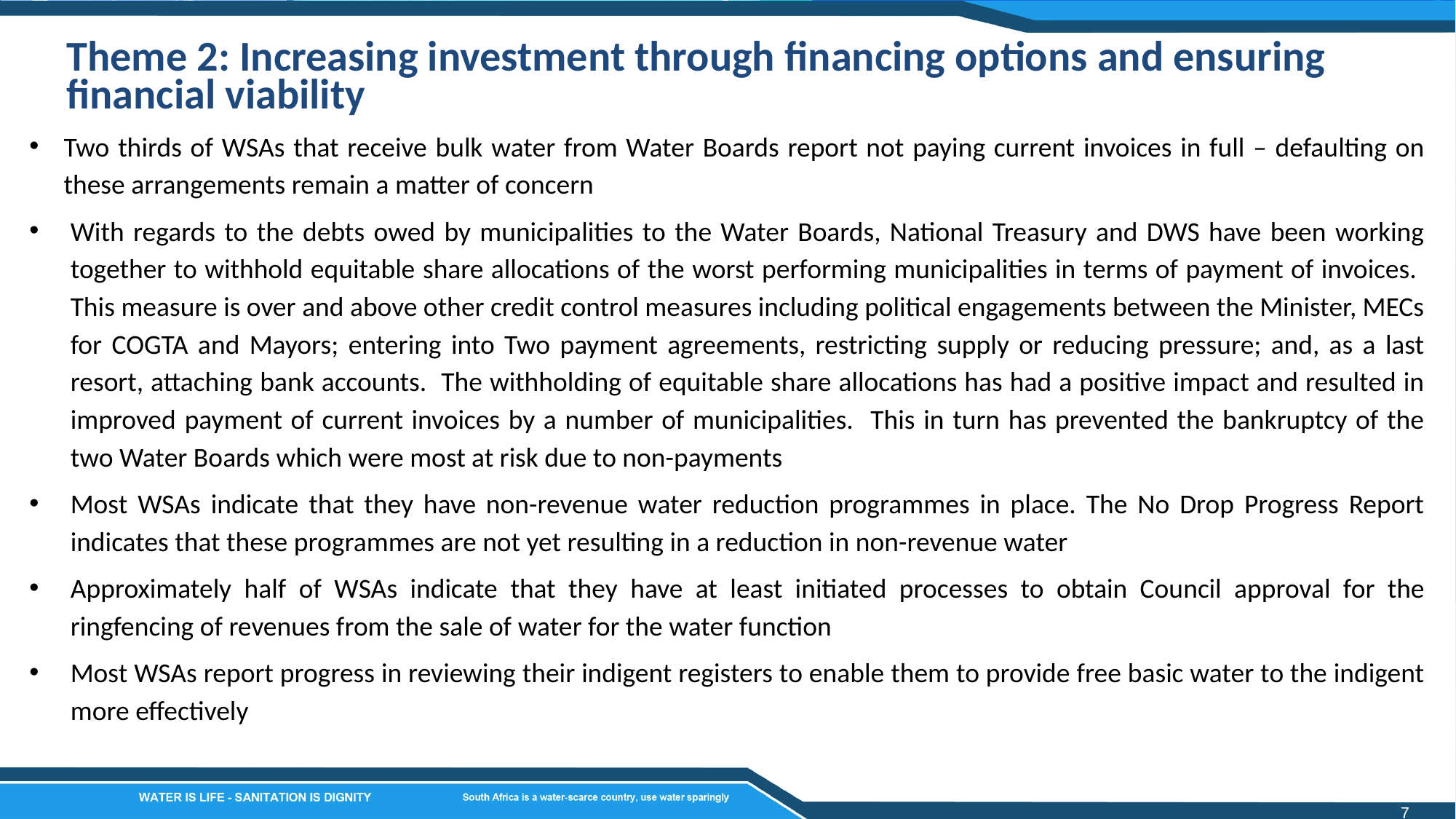

Theme 2: Increasing investment through financing options and ensuring financial viability
Two thirds of WSAs that receive bulk water from Water Boards report not paying current invoices in full – defaulting on these arrangements remain a matter of concern
With regards to the debts owed by municipalities to the Water Boards, National Treasury and DWS have been working together to withhold equitable share allocations of the worst performing municipalities in terms of payment of invoices.  This measure is over and above other credit control measures including political engagements between the Minister, MECs for COGTA and Mayors; entering into Two payment agreements, restricting supply or reducing pressure; and, as a last resort, attaching bank accounts.  The withholding of equitable share allocations has had a positive impact and resulted in improved payment of current invoices by a number of municipalities.  This in turn has prevented the bankruptcy of the two Water Boards which were most at risk due to non-payments
Most WSAs indicate that they have non-revenue water reduction programmes in place. The No Drop Progress Report indicates that these programmes are not yet resulting in a reduction in non-revenue water
Approximately half of WSAs indicate that they have at least initiated processes to obtain Council approval for the ringfencing of revenues from the sale of water for the water function
Most WSAs report progress in reviewing their indigent registers to enable them to provide free basic water to the indigent more effectively

7